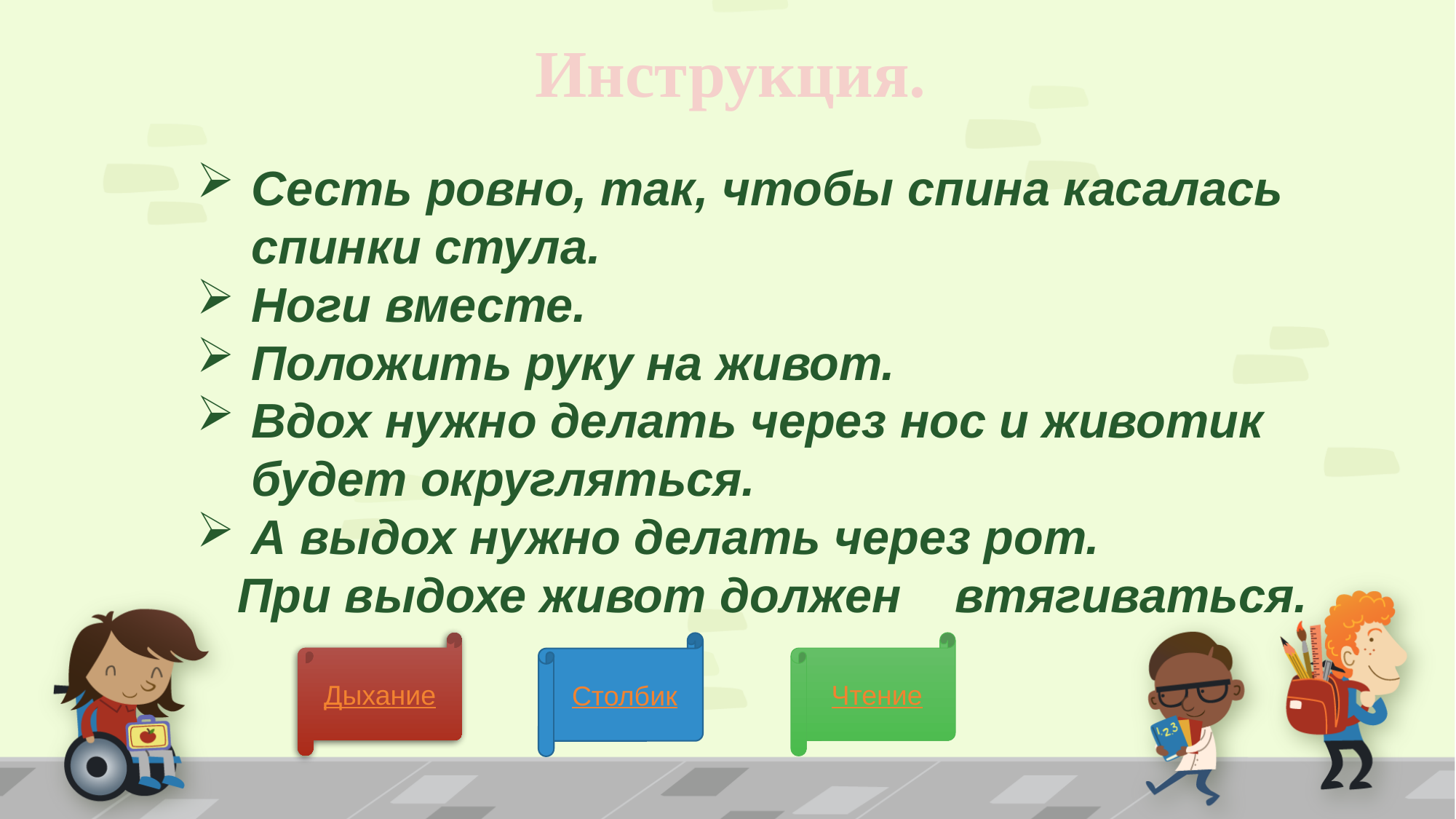

# Инструкция.
Сесть ровно, так, чтобы спина касалась спинки стула.
Ноги вместе.
Положить руку на живот.
Вдох нужно делать через нос и животик будет округляться.
А выдох нужно делать через рот.
   При выдохе живот должен    втягиваться.
Дыхание
Чтение
Столбик